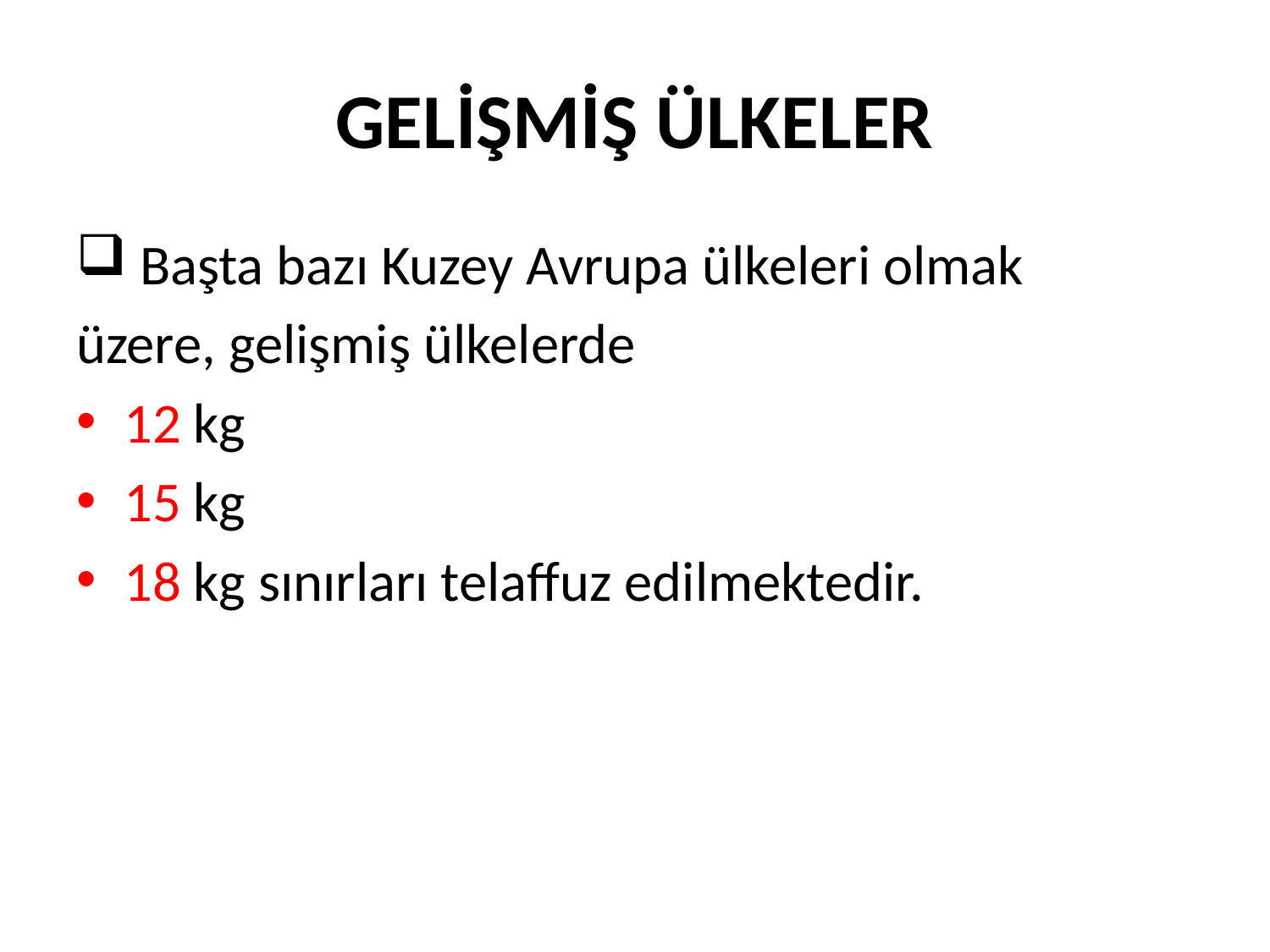

# GELİŞMİŞ ÜLKELER
 Başta bazı Kuzey Avrupa ülkeleri olmak
üzere, gelişmiş ülkelerde
12 kg
15 kg
18 kg sınırları telaffuz edilmektedir.